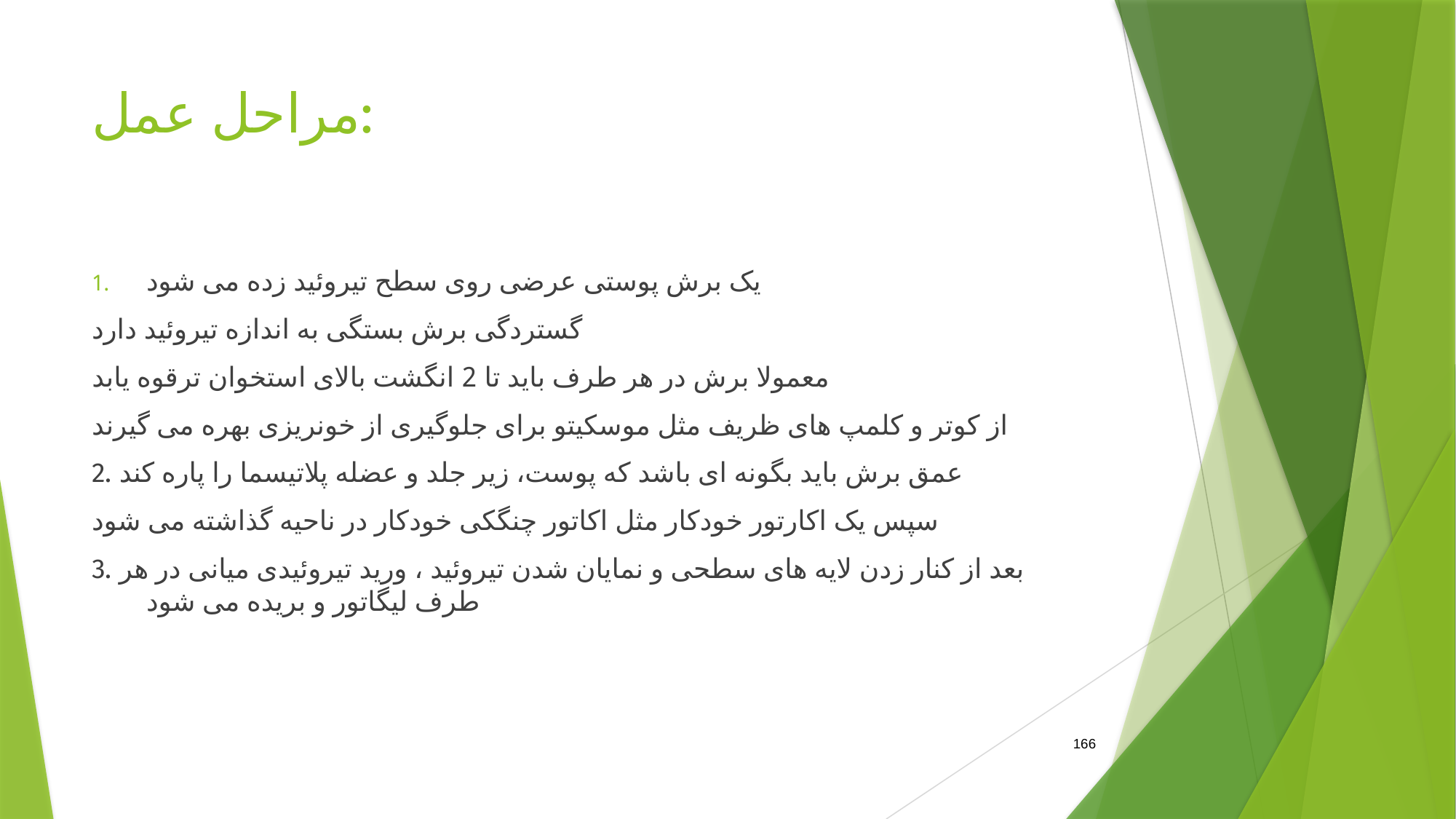

# مراحل عمل:
یک برش پوستی عرضی روی سطح تیروئید زده می شود
گستردگی برش بستگی به اندازه تیروئید دارد
معمولا برش در هر طرف باید تا 2 انگشت بالای استخوان ترقوه یابد
از کوتر و کلمپ های ظریف مثل موسکیتو برای جلوگیری از خونریزی بهره می گیرند
2. عمق برش باید بگونه ای باشد که پوست، زیر جلد و عضله پلاتیسما را پاره کند
سپس یک اکارتور خودکار مثل اکاتور چنگکی خودکار در ناحیه گذاشته می شود
3. بعد از کنار زدن لایه های سطحی و نمایان شدن تیروئید ، ورید تیروئیدی میانی در هر طرف لیگاتور و بریده می شود
166